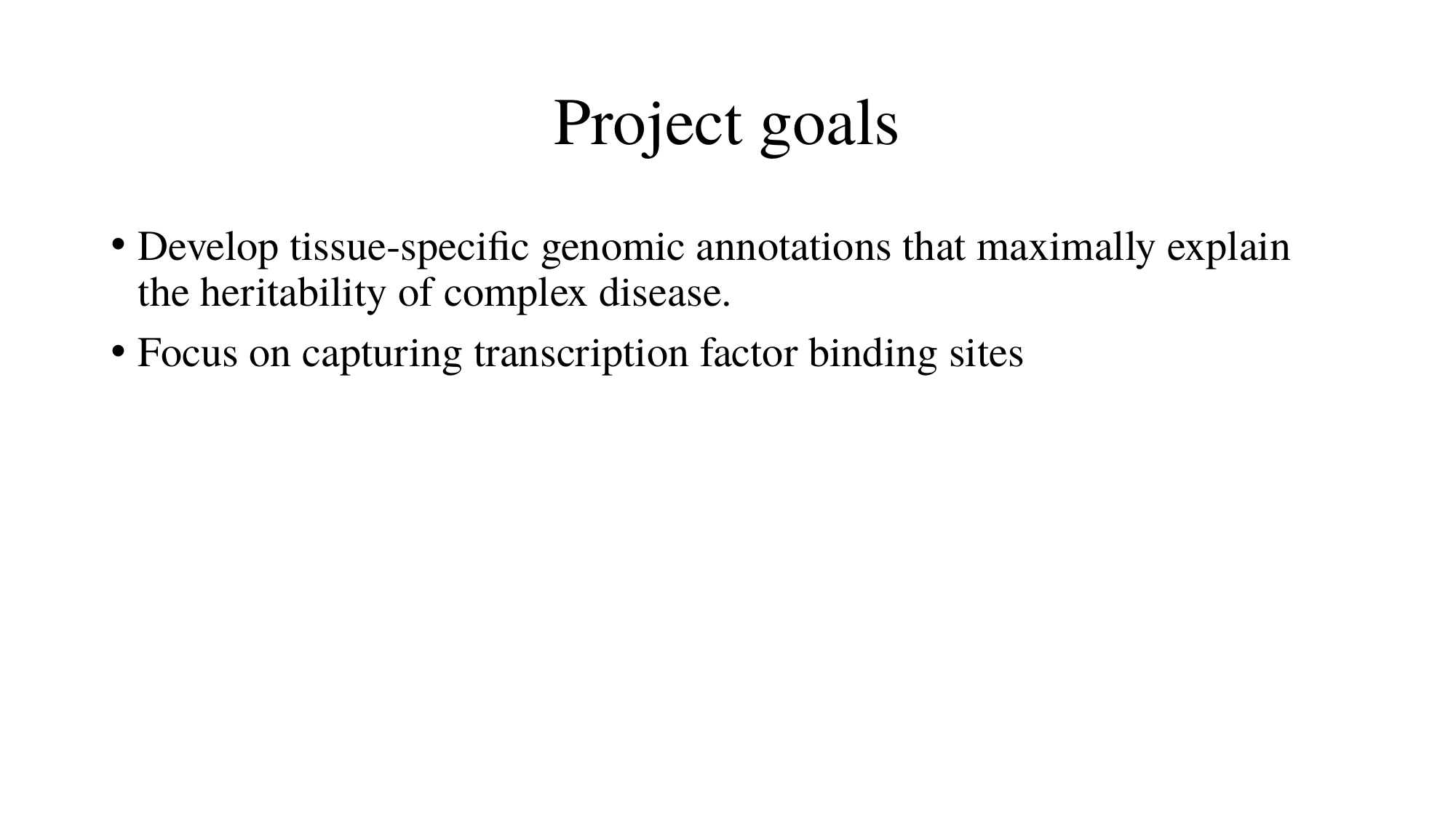

# Project goals
Develop tissue-specific genomic annotations that maximally explain the heritability of complex disease.
Focus on capturing transcription factor binding sites